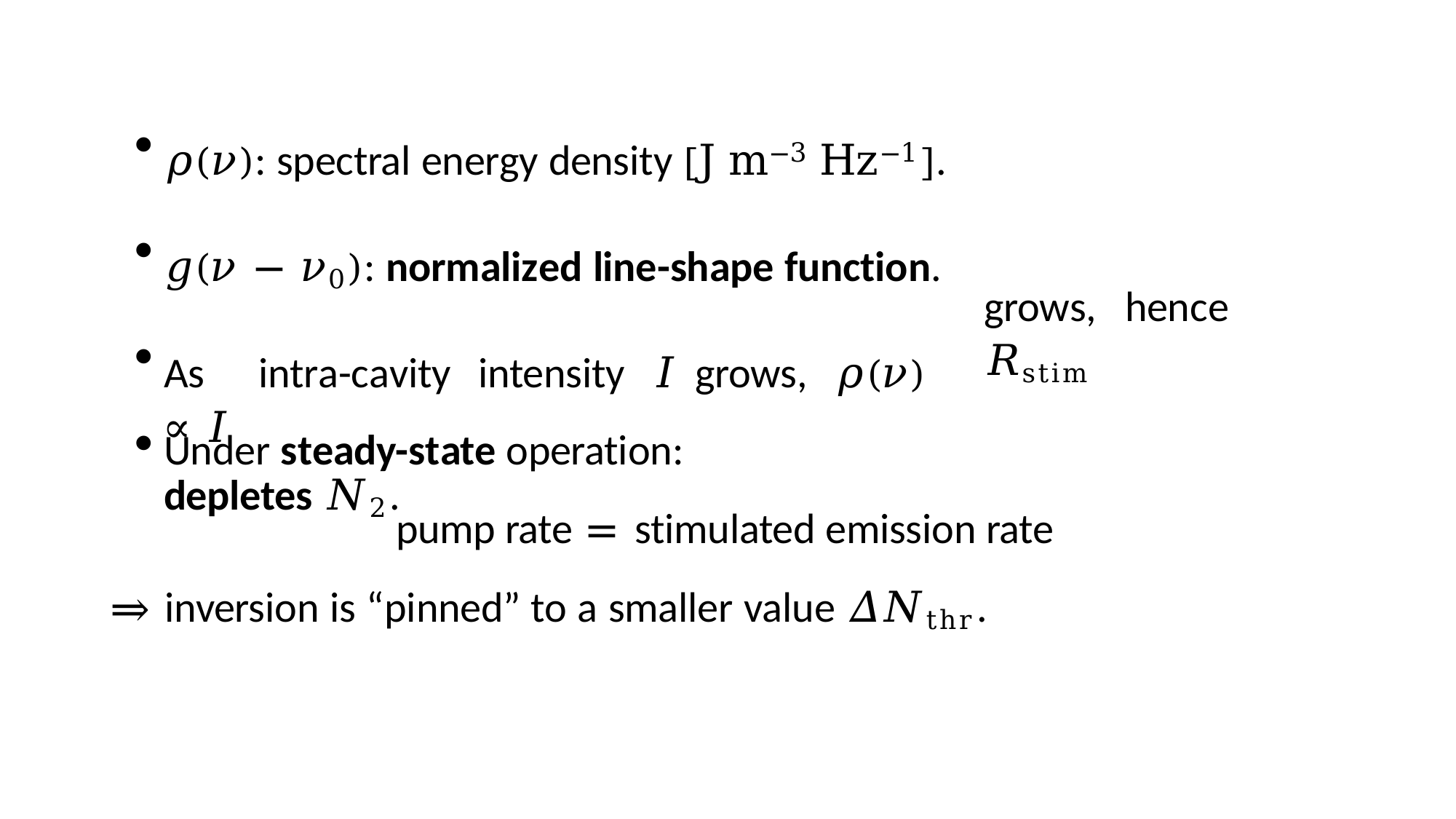

𝜌(𝜈): spectral energy density [J m−3 Hz−1].
𝑔(𝜈 − 𝜈0): normalized line-shape function.
As	intra-cavity	intensity	𝐼	grows,	𝜌(𝜈) ∝ 𝐼
depletes 𝑁2.
grows,	hence	𝑅stim
Under steady-state operation:
pump rate = stimulated emission rate
⇒ inversion is “pinned” to a smaller value 𝛥𝑁thr.